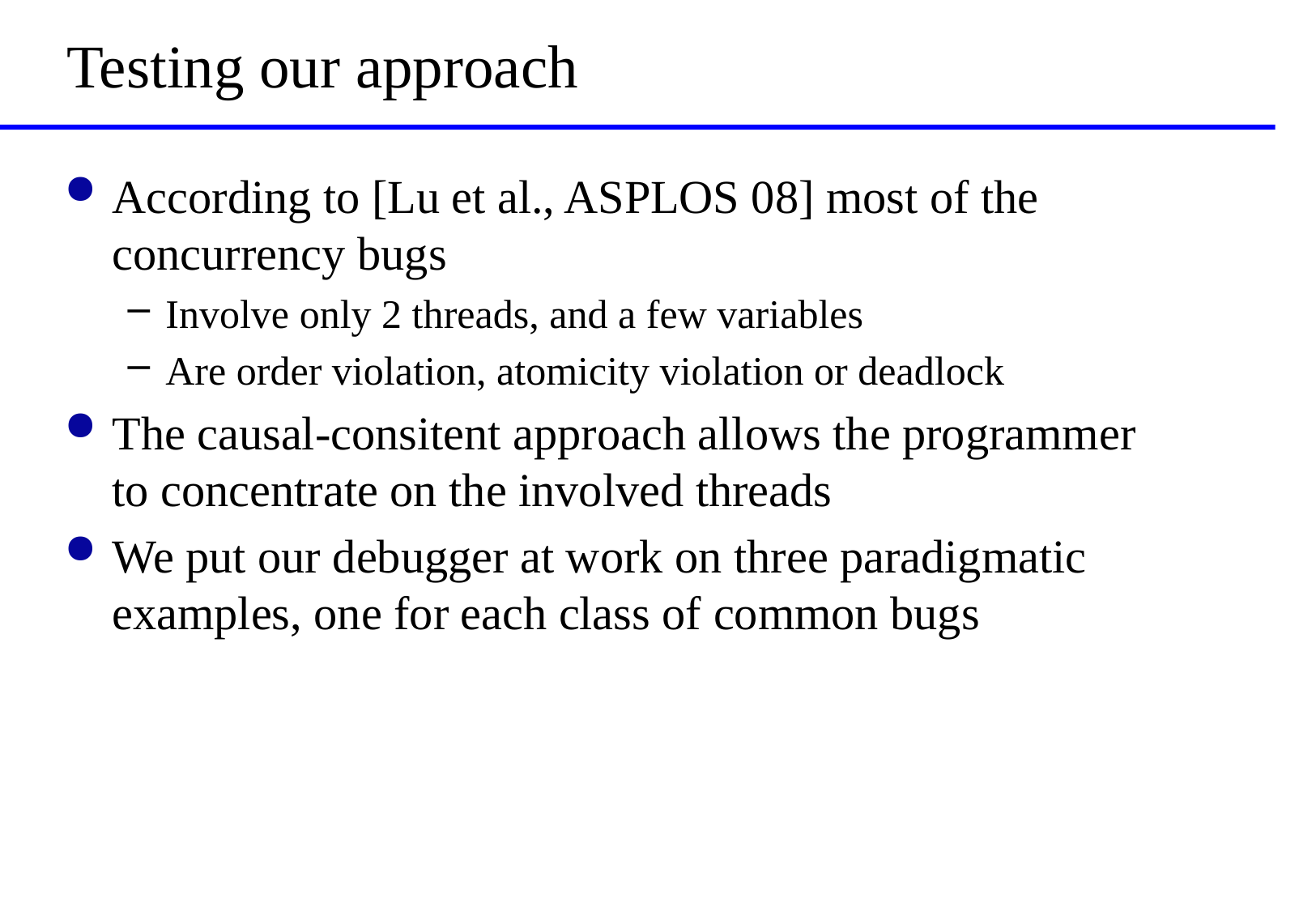

# Testing our approach
According to [Lu et al., ASPLOS 08] most of the concurrency bugs
Involve only 2 threads, and a few variables
Are order violation, atomicity violation or deadlock
The causal-consitent approach allows the programmer to concentrate on the involved threads
We put our debugger at work on three paradigmatic examples, one for each class of common bugs